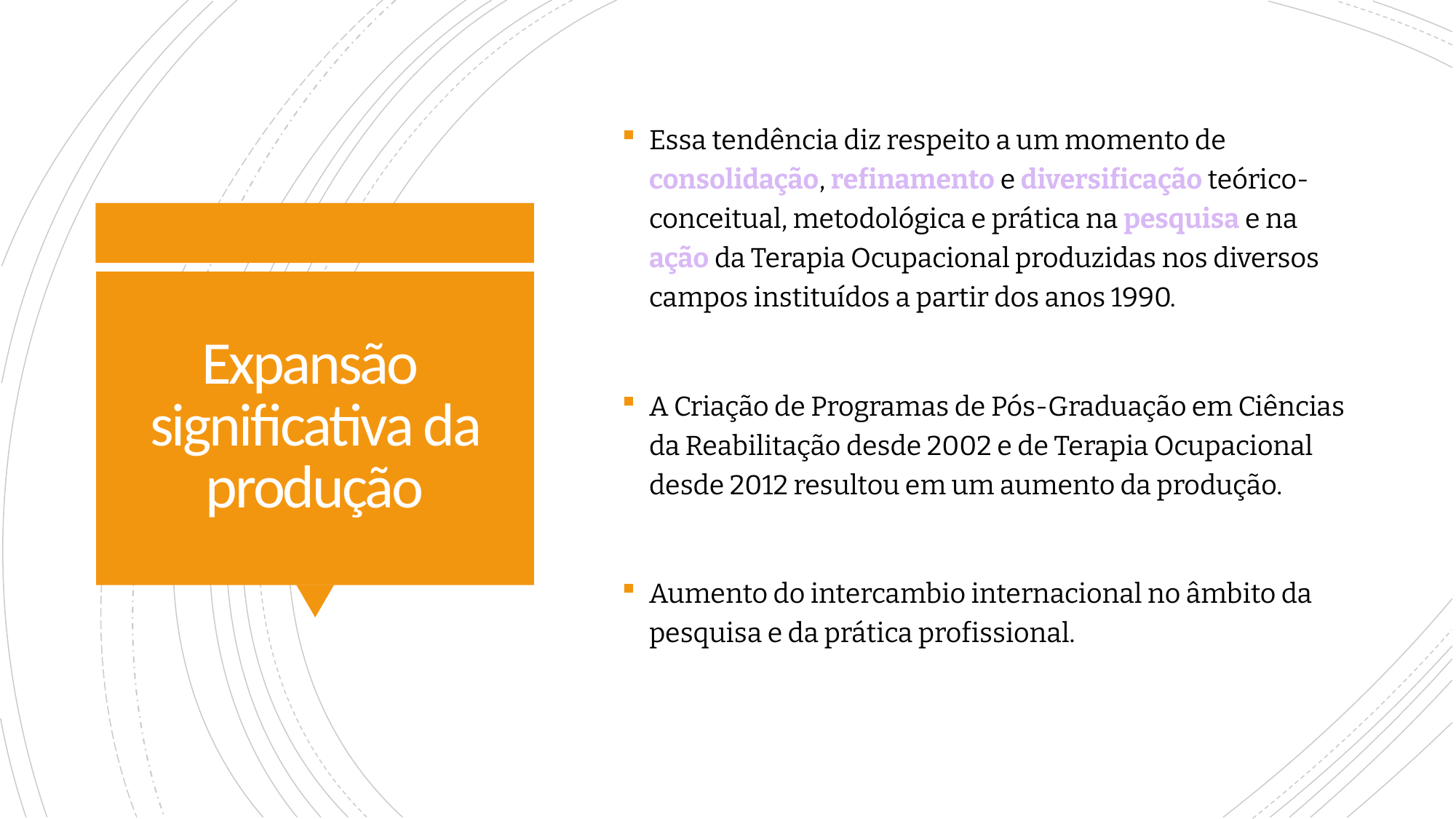

Essa tendência diz respeito a um momento de consolidação, refinamento e diversificação teórico-conceitual, metodológica e prática na pesquisa e na ação da Terapia Ocupacional produzidas nos diversos campos instituídos a partir dos anos 1990.

A Criação de Programas de Pós-Graduação em Ciências da Reabilitação desde 2002 e de Terapia Ocupacional desde 2012 resultou em um aumento da produção.

Aumento do intercambio internacional no âmbito da pesquisa e da prática profissional.

# Expansão  significativa da produção